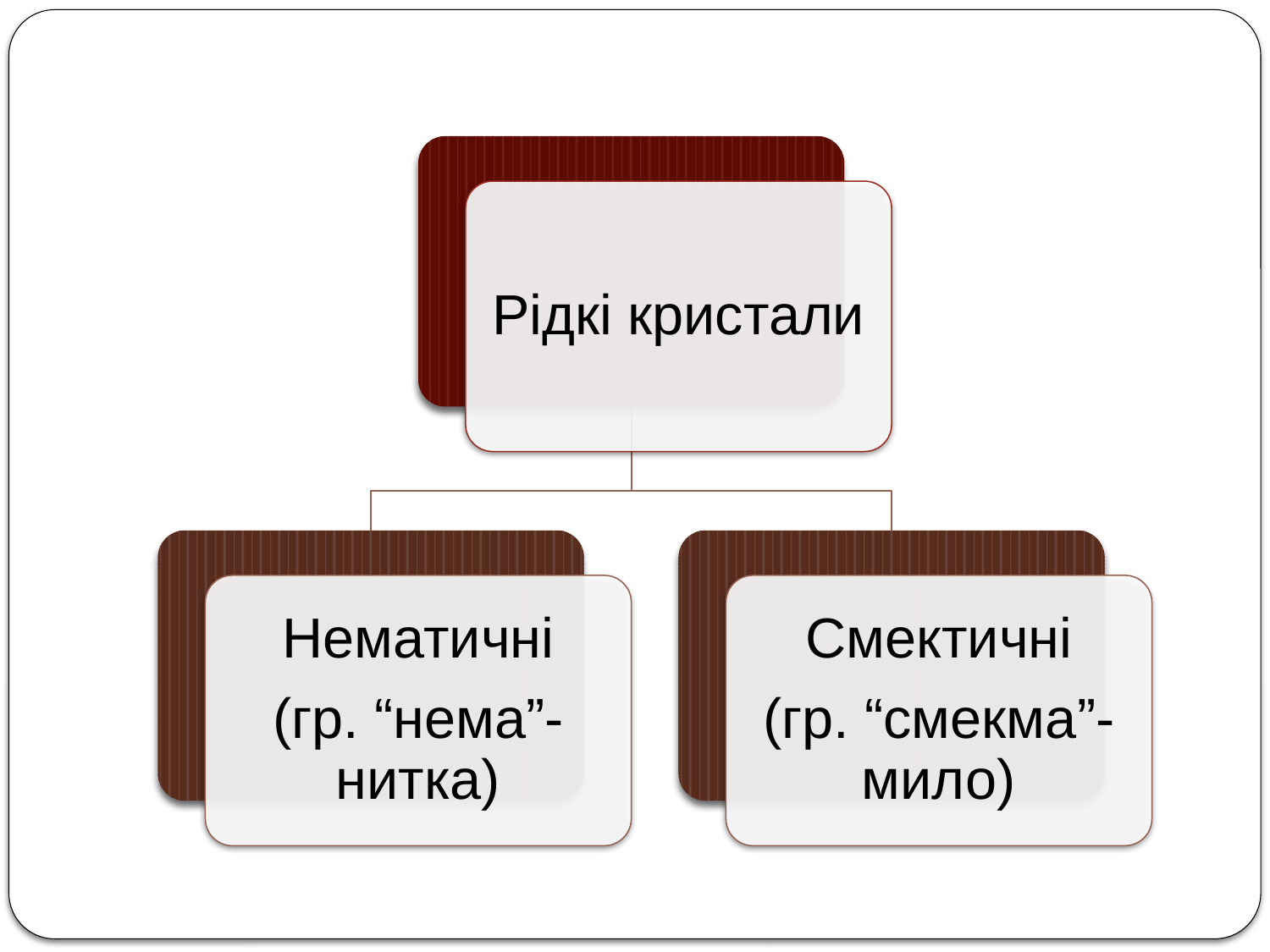

Рідкі кристали
Нематичні
(гр. “нема”-нитка)
Смектичні
(гр. “смекма”- мило)